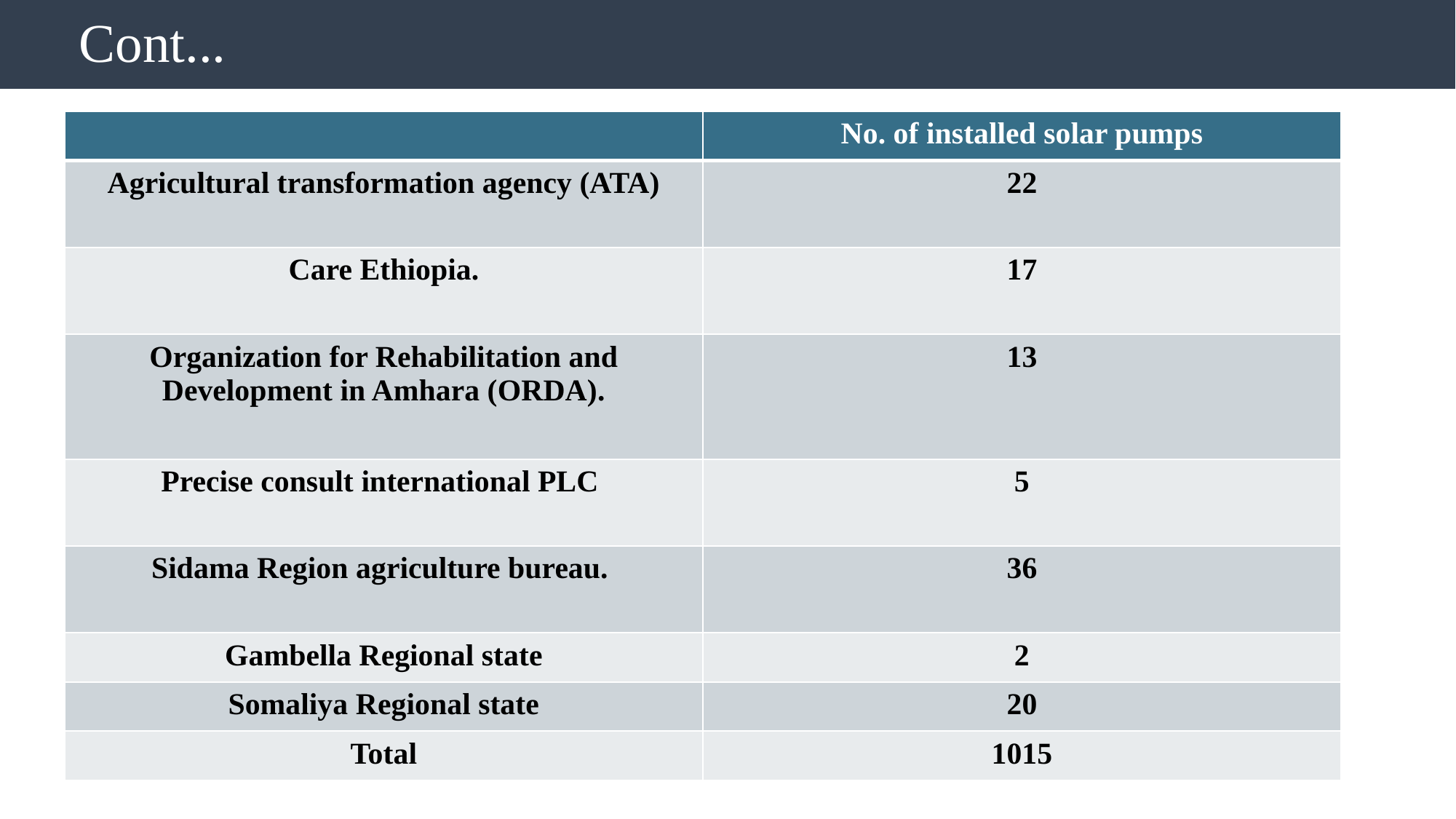

# Cont...
|  | No. of installed solar pumps |
| --- | --- |
| Agricultural transformation agency (ATA) | 22 |
| Care Ethiopia. | 17 |
| Organization for Rehabilitation and Development in Amhara (ORDA). | 13 |
| Precise consult international PLC | 5 |
| Sidama Region agriculture bureau. | 36 |
| Gambella Regional state | 2 |
| Somaliya Regional state | 20 |
| Total | 1015 |